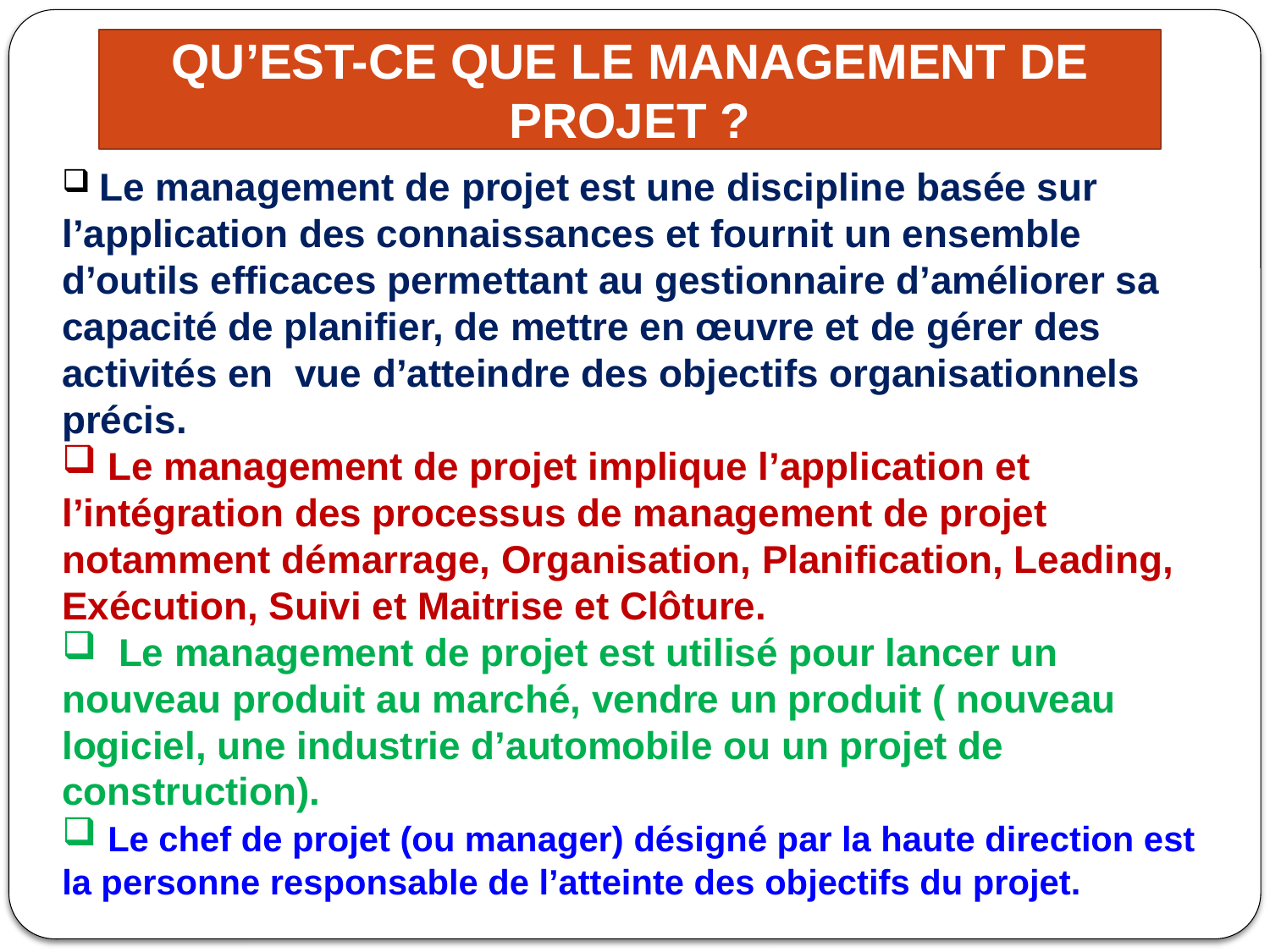

QU’EST-CE QUE LE MANAGEMENT DE PROJET ?
 Le management de projet est une discipline basée sur l’application des connaissances et fournit un ensemble d’outils efficaces permettant au gestionnaire d’améliorer sa capacité de planifier, de mettre en œuvre et de gérer des activités en  vue d’atteindre des objectifs organisationnels précis.
 Le management de projet implique l’application et l’intégration des processus de management de projet notamment démarrage, Organisation, Planification, Leading, Exécution, Suivi et Maitrise et Clôture.
  Le management de projet est utilisé pour lancer un nouveau produit au marché, vendre un produit ( nouveau logiciel, une industrie d’automobile ou un projet de construction).
 Le chef de projet (ou manager) désigné par la haute direction est la personne responsable de l’atteinte des objectifs du projet.